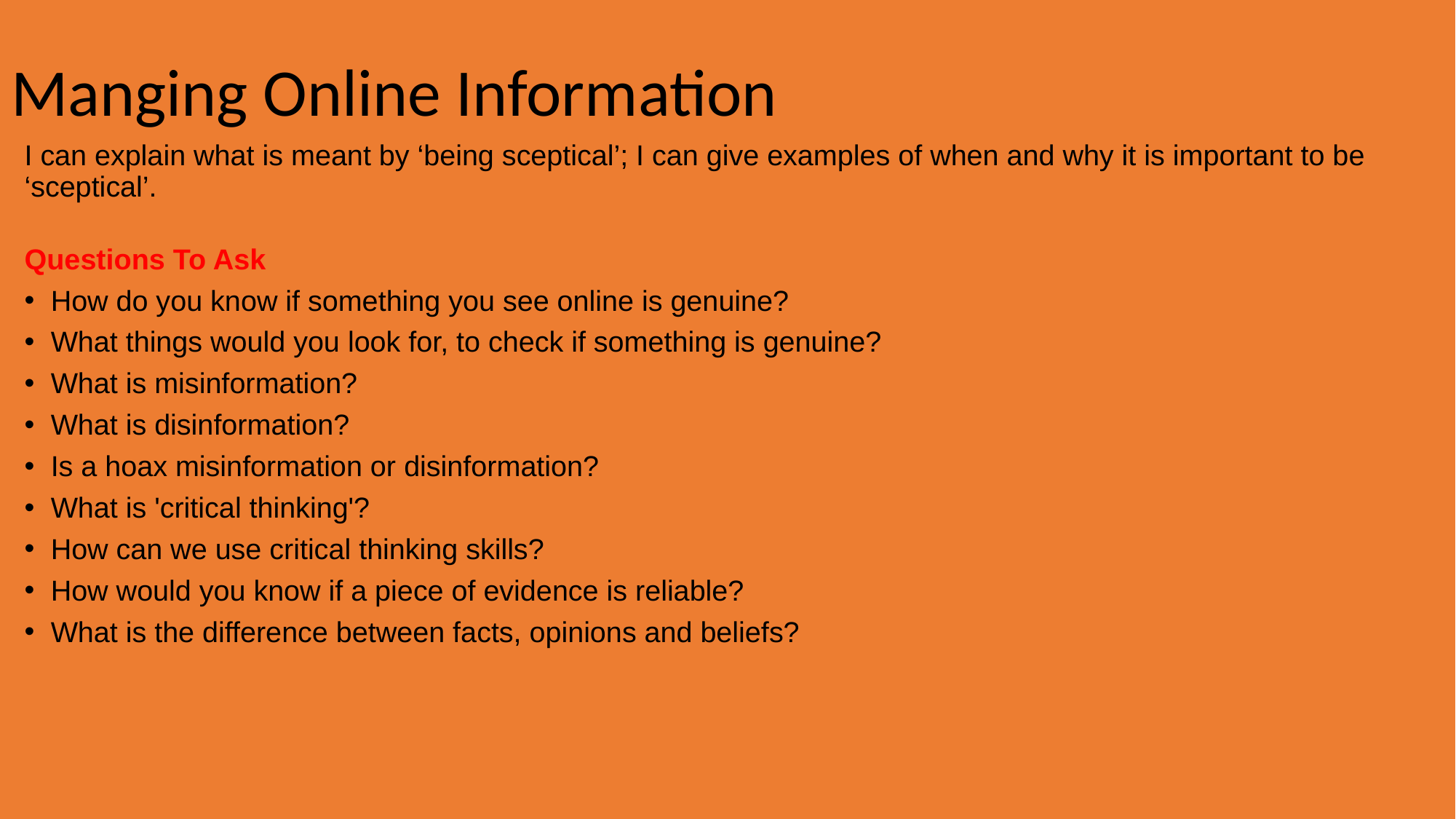

# Manging Online Information
I can explain what is meant by ‘being sceptical’; I can give examples of when and why it is important to be ‘sceptical’.
Questions To Ask
How do you know if something you see online is genuine?
What things would you look for, to check if something is genuine?
What is misinformation?
What is disinformation?
Is a hoax misinformation or disinformation?
What is 'critical thinking'?
How can we use critical thinking skills?
How would you know if a piece of evidence is reliable?
What is the difference between facts, opinions and beliefs?